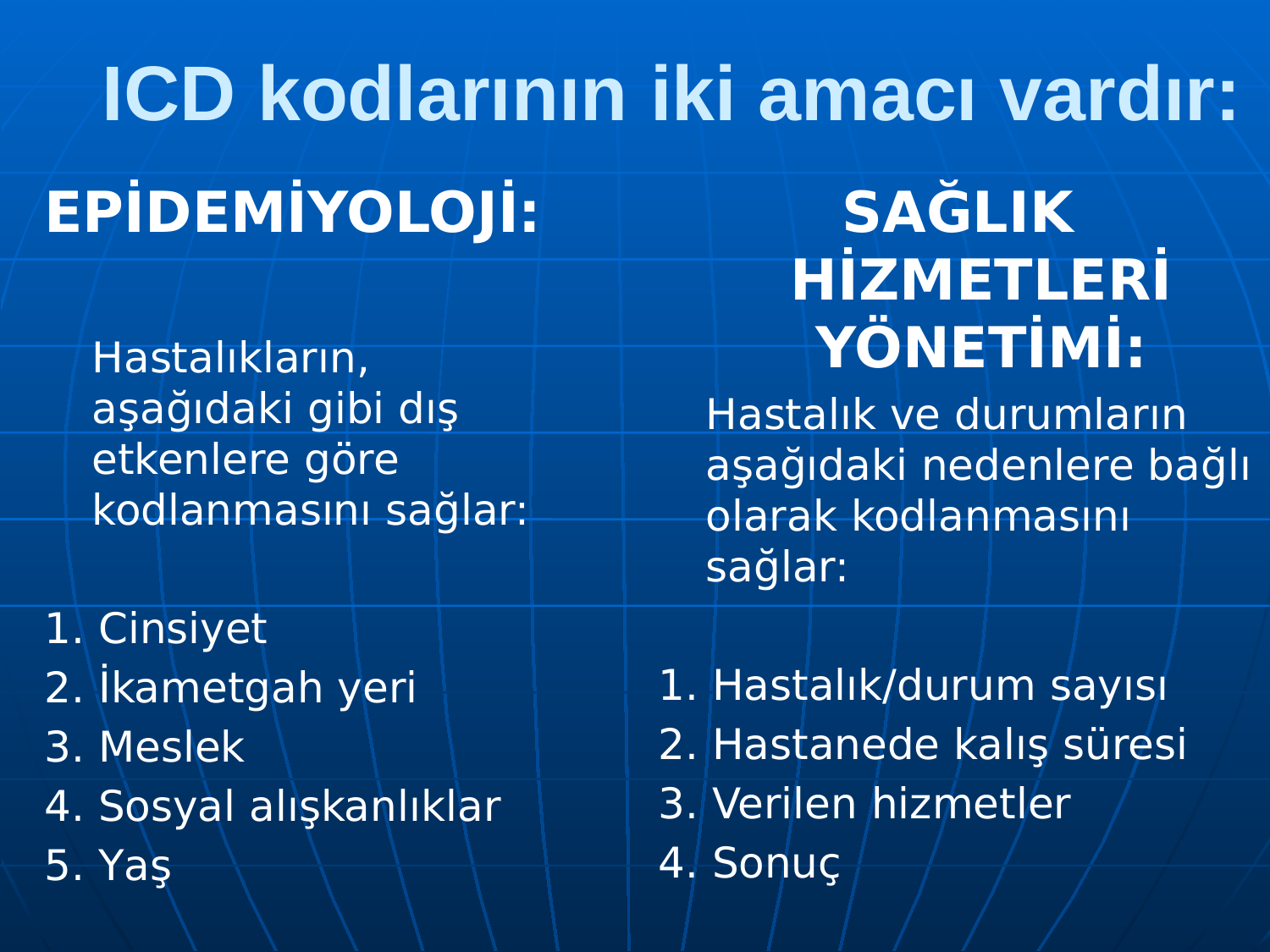

# ICD kodlarının iki amacı vardır:
EPİDEMİYOLOJİ:

	Hastalıkların, aşağıdaki gibi dış etkenlere göre kodlanmasını sağlar:

1. Cinsiyet
2. İkametgah yeri
3. Meslek
4. Sosyal alışkanlıklar
5. Yaş
SAĞLIK HİZMETLERİ YÖNETİMİ:
	Hastalık ve durumların  aşağıdaki nedenlere bağlı olarak kodlanmasını sağlar:

1. Hastalık/durum sayısı
2. Hastanede kalış süresi
3. Verilen hizmetler
4. Sonuç